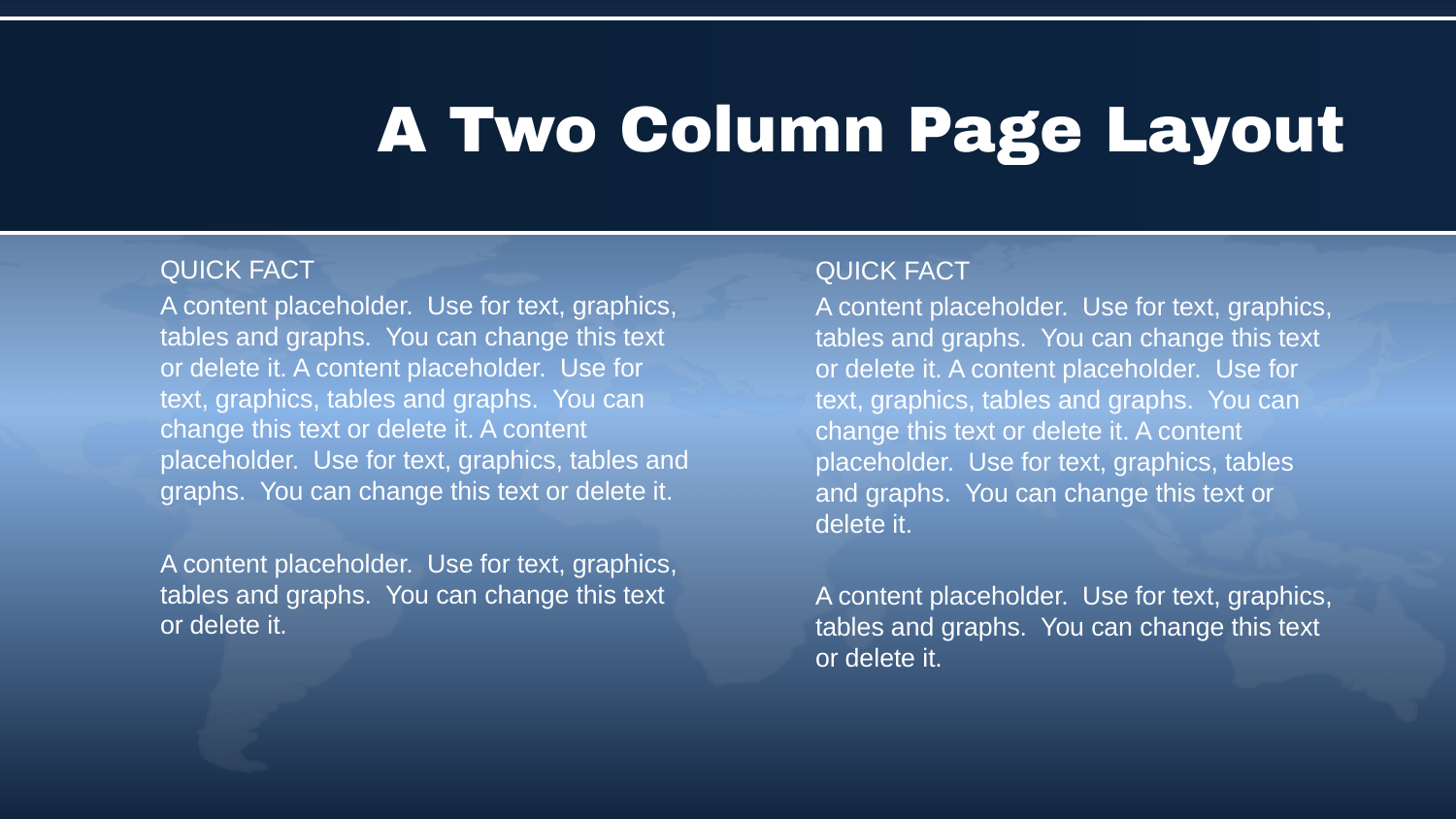

# A Two Column Page Layout
QUICK FACT
A content placeholder.  Use for text, graphics, tables and graphs.  You can change this text or delete it. A content placeholder.  Use for text, graphics, tables and graphs.  You can change this text or delete it. A content placeholder.  Use for text, graphics, tables and graphs.  You can change this text or delete it.

A content placeholder.  Use for text, graphics, tables and graphs.  You can change this text or delete it.

QUICK FACT
A content placeholder.  Use for text, graphics, tables and graphs.  You can change this text or delete it. A content placeholder.  Use for text, graphics, tables and graphs.  You can change this text or delete it. A content placeholder.  Use for text, graphics, tables and graphs.  You can change this text or delete it.

A content placeholder.  Use for text, graphics, tables and graphs.  You can change this text or delete it.